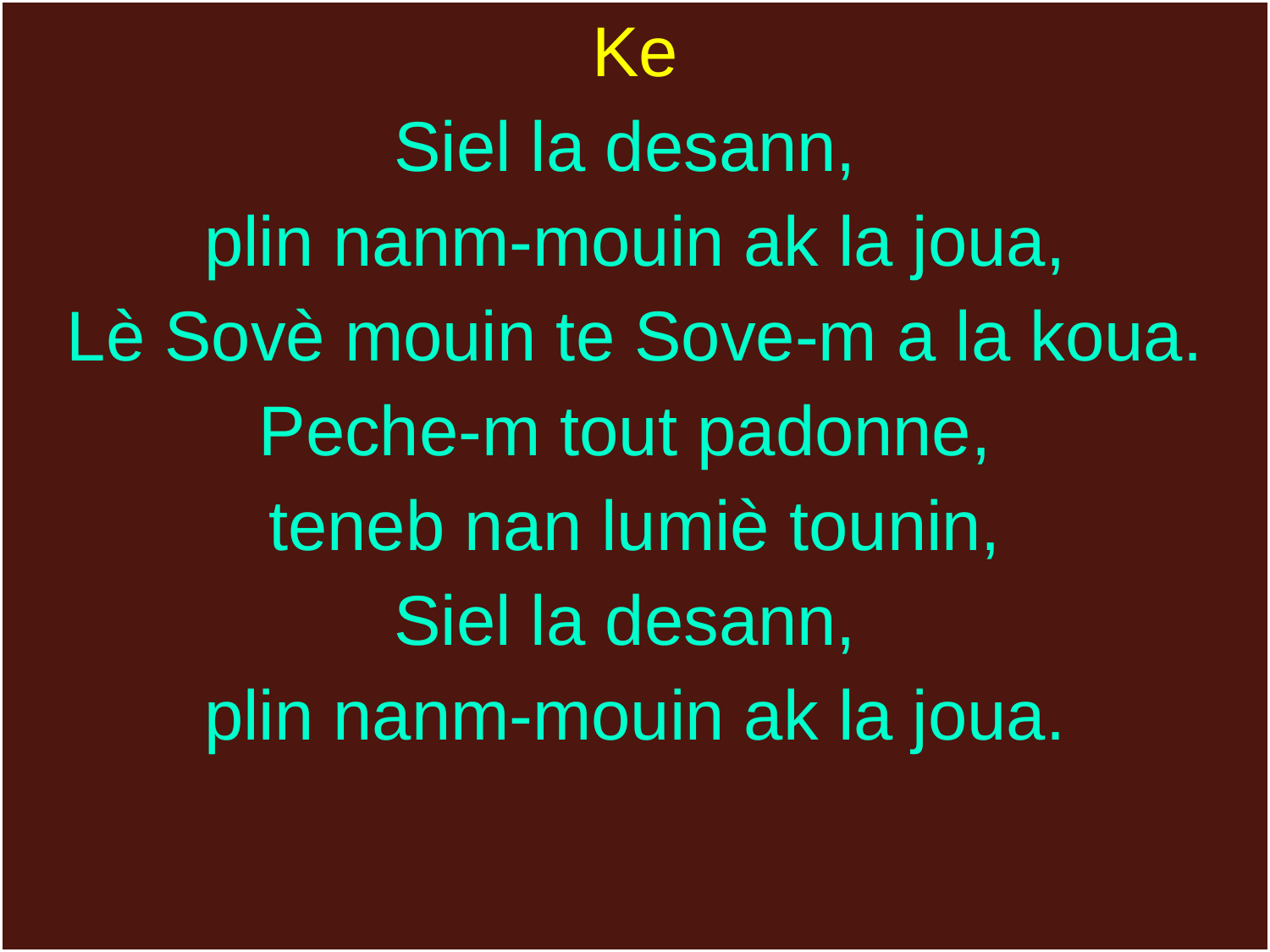

Ke
Siel la desann,
plin nanm-mouin ak la joua,
Lè Sovè mouin te Sove-m a la koua.
Peche-m tout padonne,
teneb nan lumiè tounin,
Siel la desann,
plin nanm-mouin ak la joua.